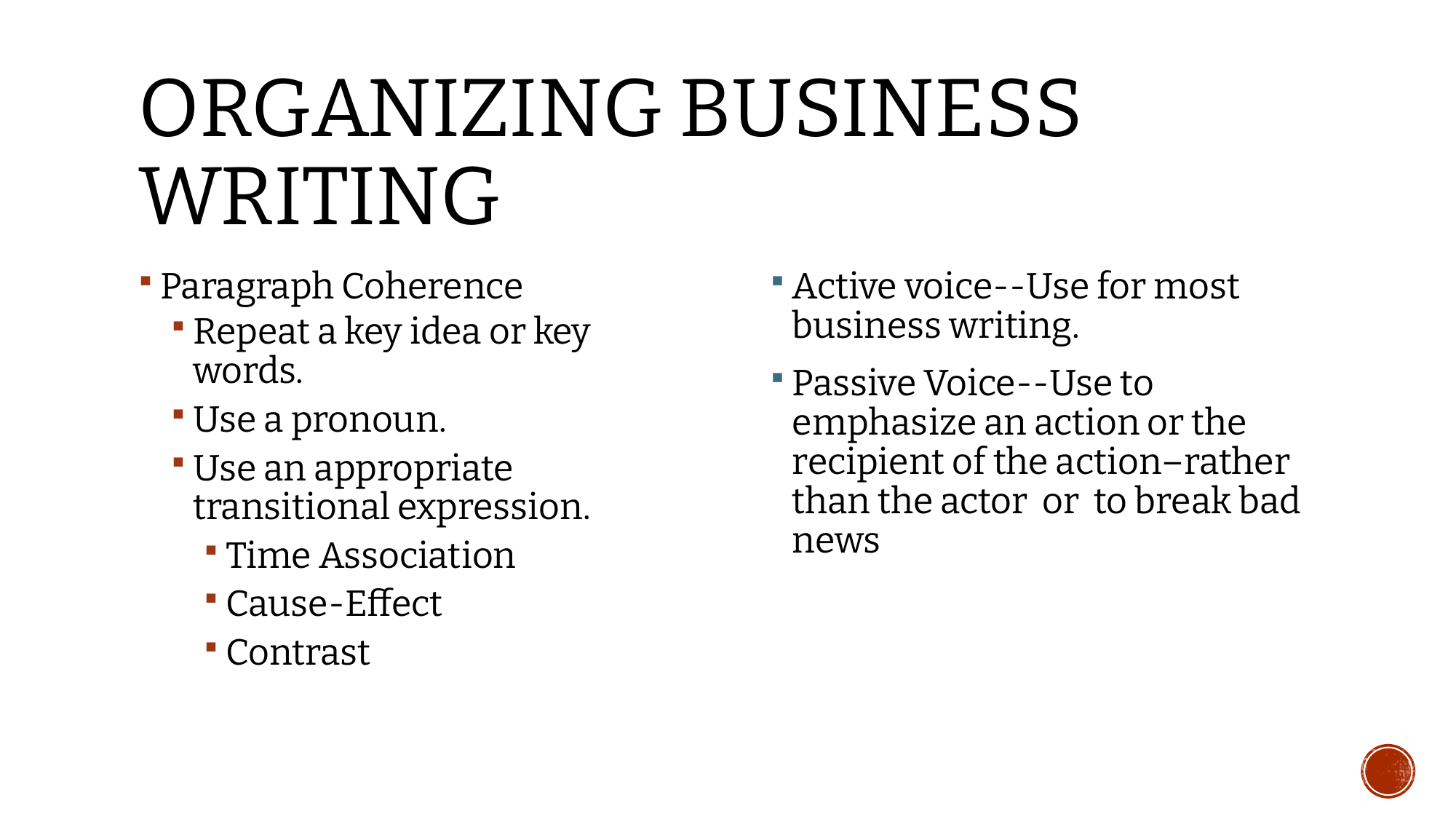

# Organizing Business Writing
Paragraph Coherence
Repeat a key idea or key words.
Use a pronoun.
Use an appropriate transitional expression.
Time Association
Cause-Effect
Contrast

Active voice--Use for most business writing.
Passive Voice--Use to emphasize an action or the recipient of the action–rather than the actor  or  to break bad news